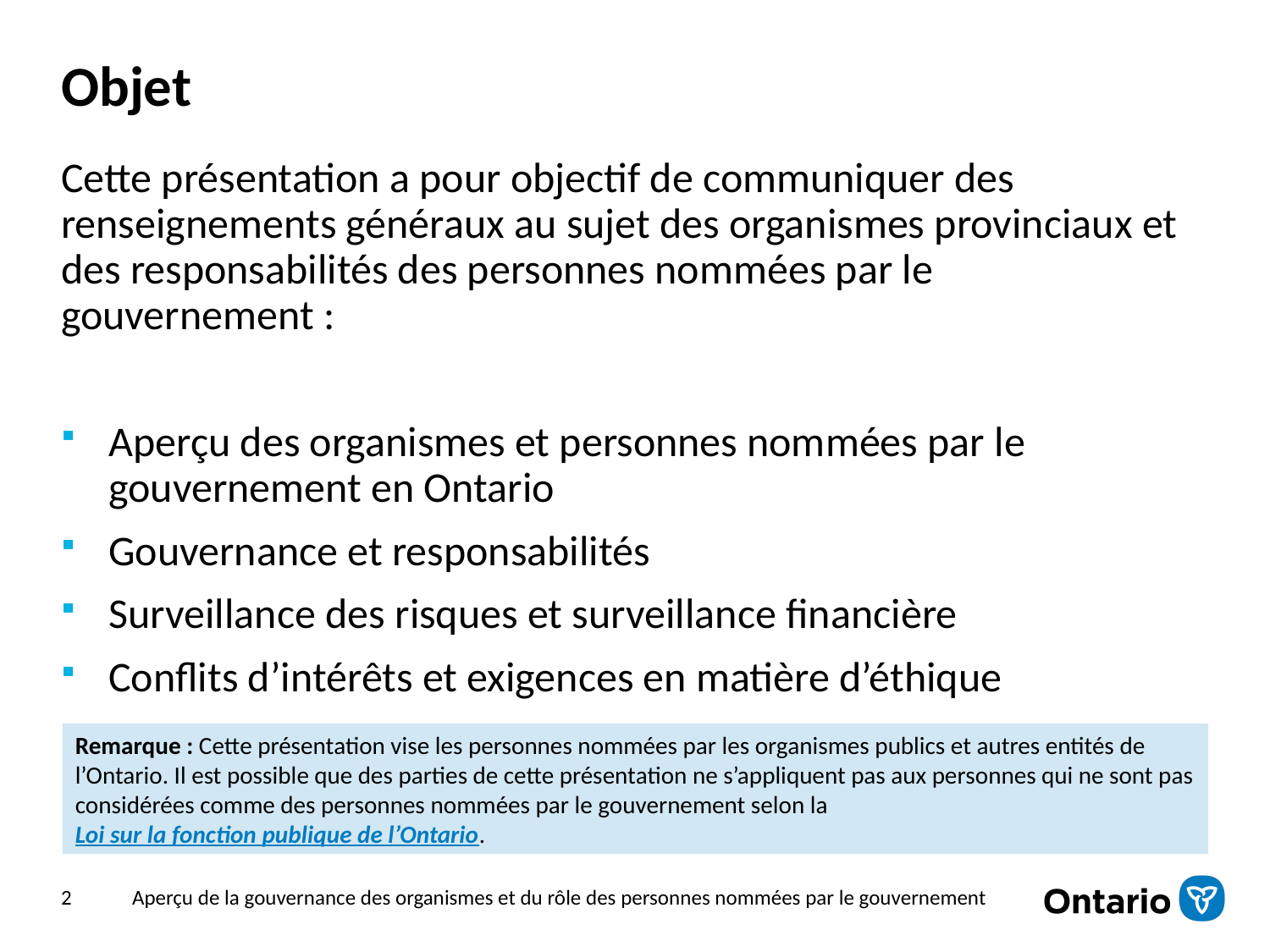

# Objet
Cette présentation a pour objectif de communiquer des renseignements généraux au sujet des organismes provinciaux et des responsabilités des personnes nommées par le gouvernement :

Aperçu des organismes et personnes nommées par le gouvernement en Ontario
Gouvernance et responsabilités
Surveillance des risques et surveillance financière
Conflits d’intérêts et exigences en matière d’éthique
Remarque : Cette présentation vise les personnes nommées par les organismes publics et autres entités de l’Ontario. Il est possible que des parties de cette présentation ne s’appliquent pas aux personnes qui ne sont pas considérées comme des personnes nommées par le gouvernement selon la Loi sur la fonction publique de l’Ontario.
2
Aperçu de la gouvernance des organismes et du rôle des personnes nommées par le gouvernement